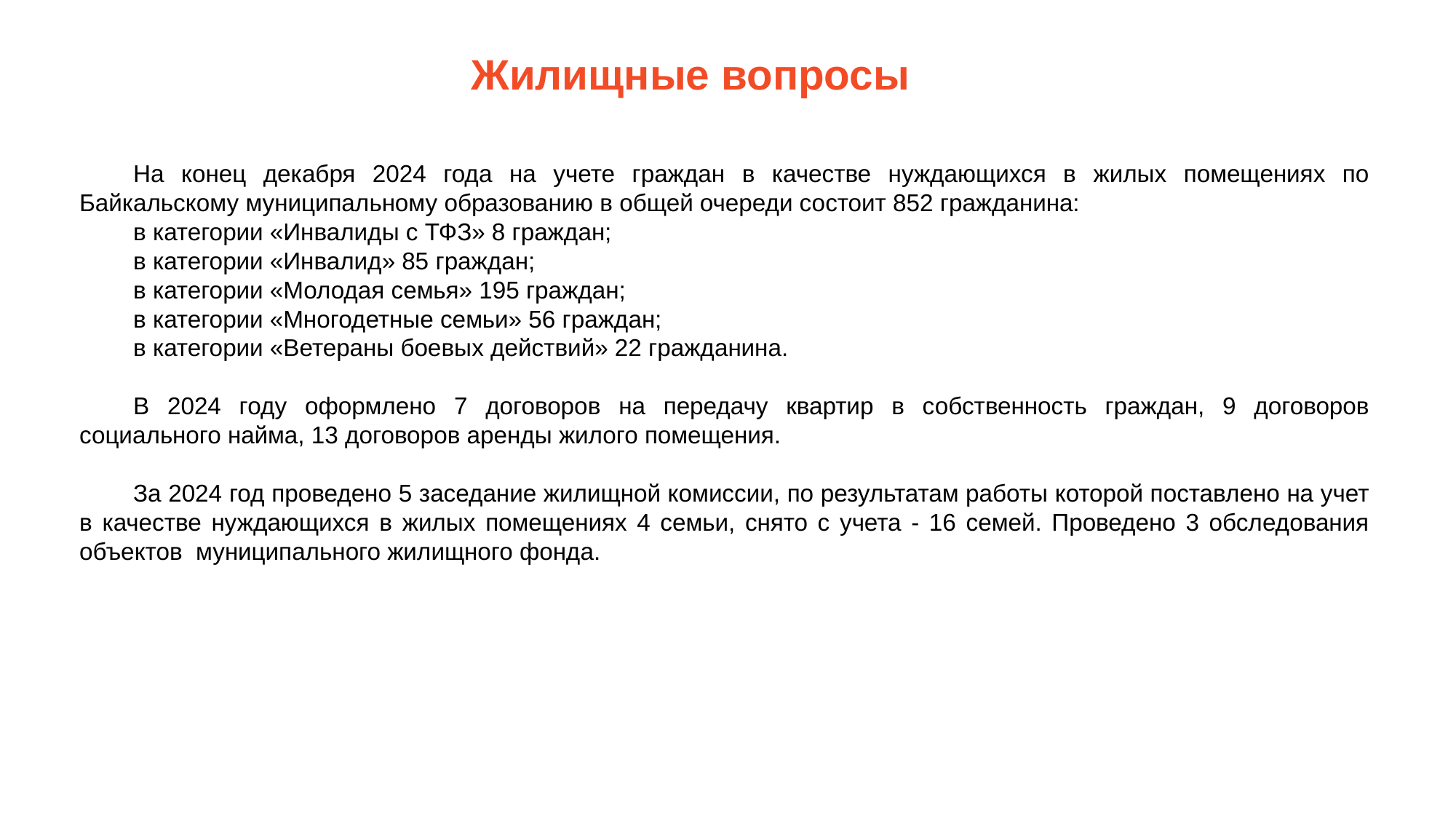

Жилищные вопросы
На конец декабря 2024 года на учете граждан в качестве нуждающихся в жилых помещениях по Байкальскому муниципальному образованию в общей очереди состоит 852 гражданина:
в категории «Инвалиды с ТФЗ» 8 граждан;
в категории «Инвалид» 85 граждан;
в категории «Молодая семья» 195 граждан;
в категории «Многодетные семьи» 56 граждан;
в категории «Ветераны боевых действий» 22 гражданина.

В 2024 году оформлено 7 договоров на передачу квартир в собственность граждан, 9 договоров социального найма, 13 договоров аренды жилого помещения.

За 2024 год проведено 5 заседание жилищной комиссии, по результатам работы которой поставлено на учет в качестве нуждающихся в жилых помещениях 4 семьи, снято с учета - 16 семей. Проведено 3 обследования объектов  муниципального жилищного фонда.